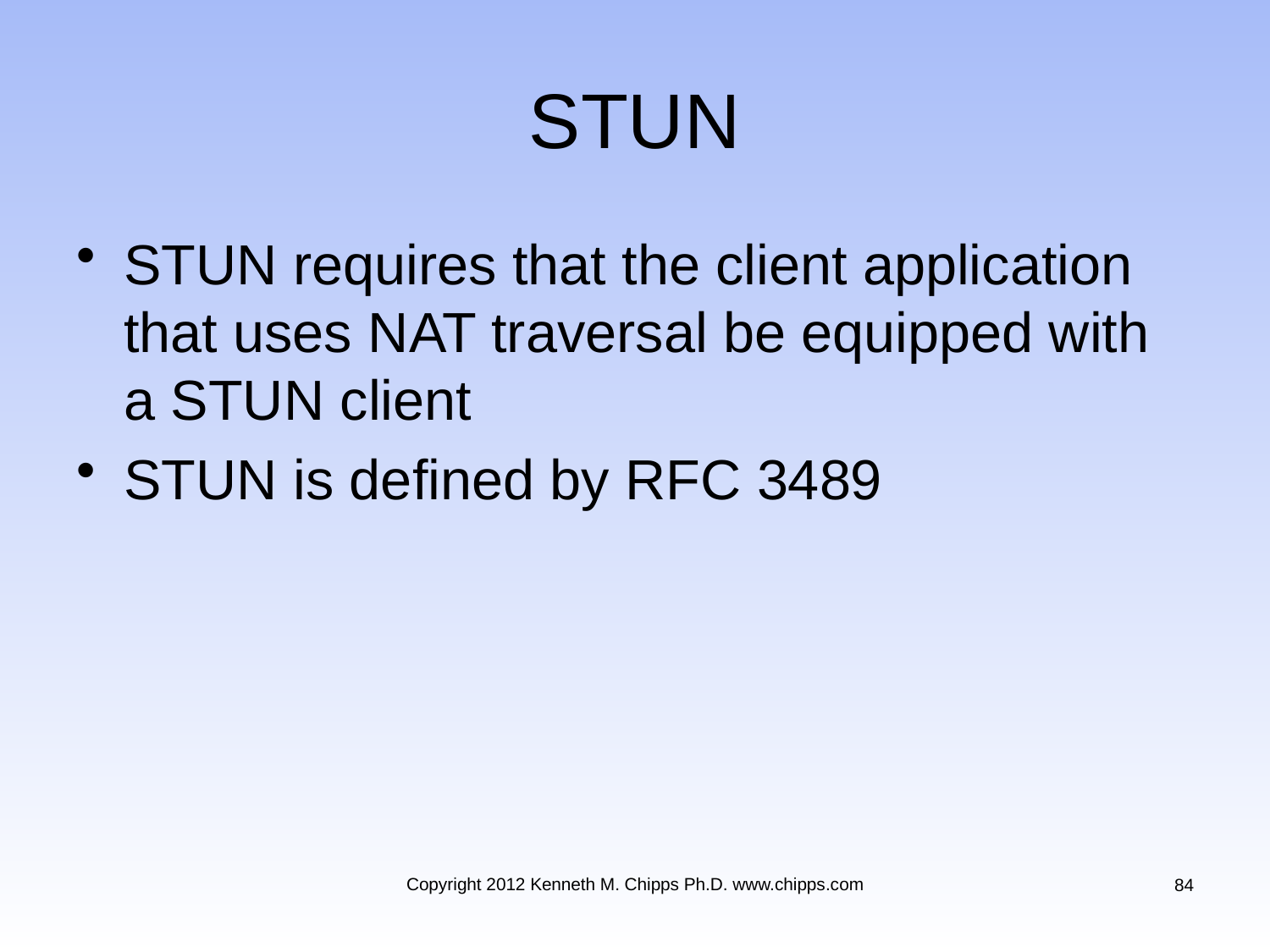

# STUN
STUN requires that the client application that uses NAT traversal be equipped with a STUN client
STUN is defined by RFC 3489
Copyright 2012 Kenneth M. Chipps Ph.D. www.chipps.com
84